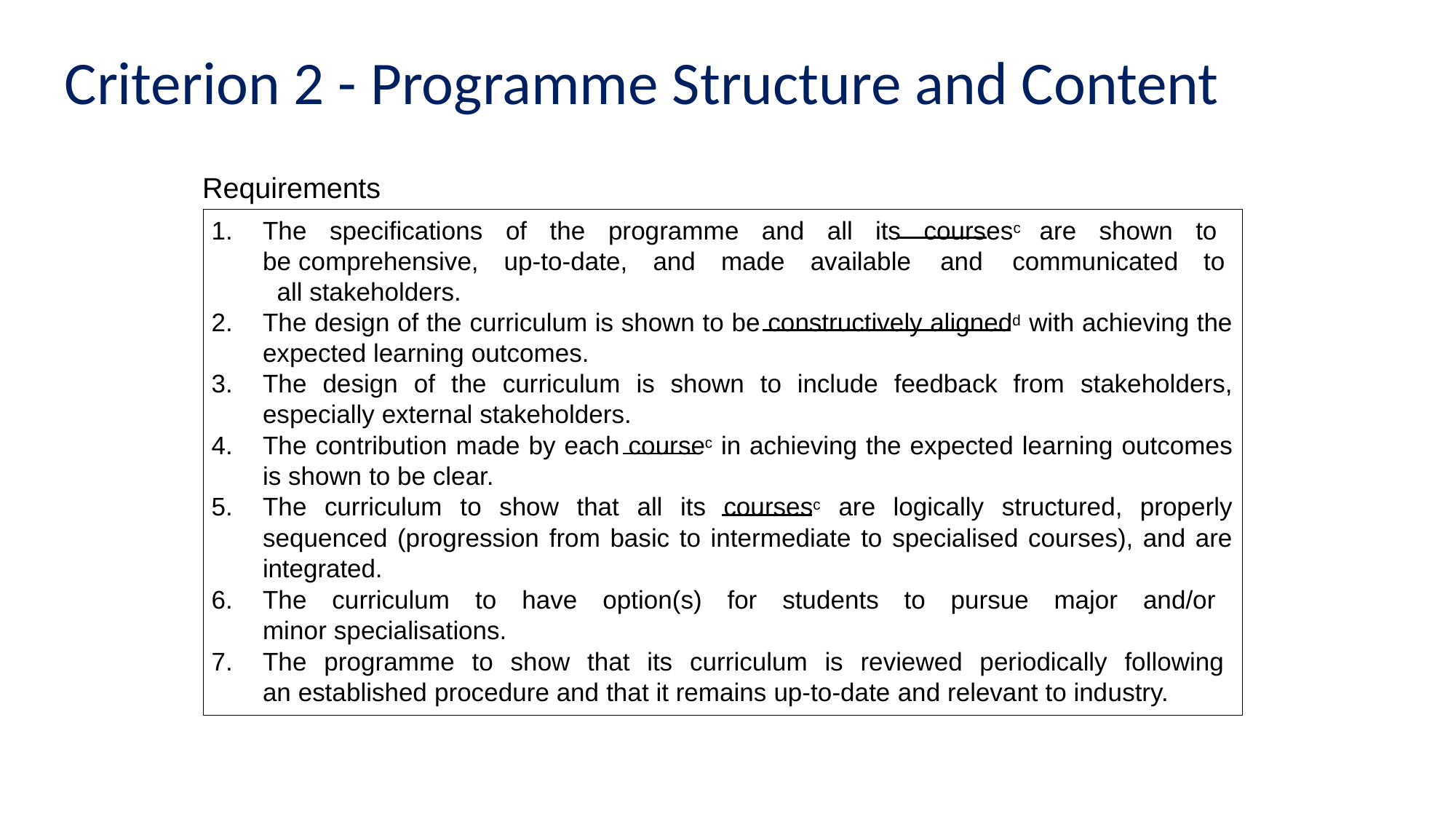

# Criterion 2 - Programme Structure and Content
Requirements
The   specifications   of   the   programme   and   all   its   coursesc    are   shown   to   be comprehensive,   up-to-date,   and   made   available    and    communicated   to    all stakeholders.
The design of the curriculum is shown to be constructively alignedd  with achieving the expected learning outcomes.
The  design  of  the  curriculum  is  shown  to  include  feedback  from  stakeholders, especially external stakeholders.
The contribution made by each coursec  in achieving the expected learning outcomes is shown to be clear.
The  curriculum  to  show  that  all  its  coursesc    are  logically  structured,  properly sequenced (progression from basic to intermediate to specialised courses), and are integrated.
The   curriculum   to   have   option(s)   for   students   to   pursue   major   and/or   minor specialisations.
The  programme  to  show  that  its  curriculum  is  reviewed  periodically  following  an established procedure and that it remains up-to-date and relevant to industry.